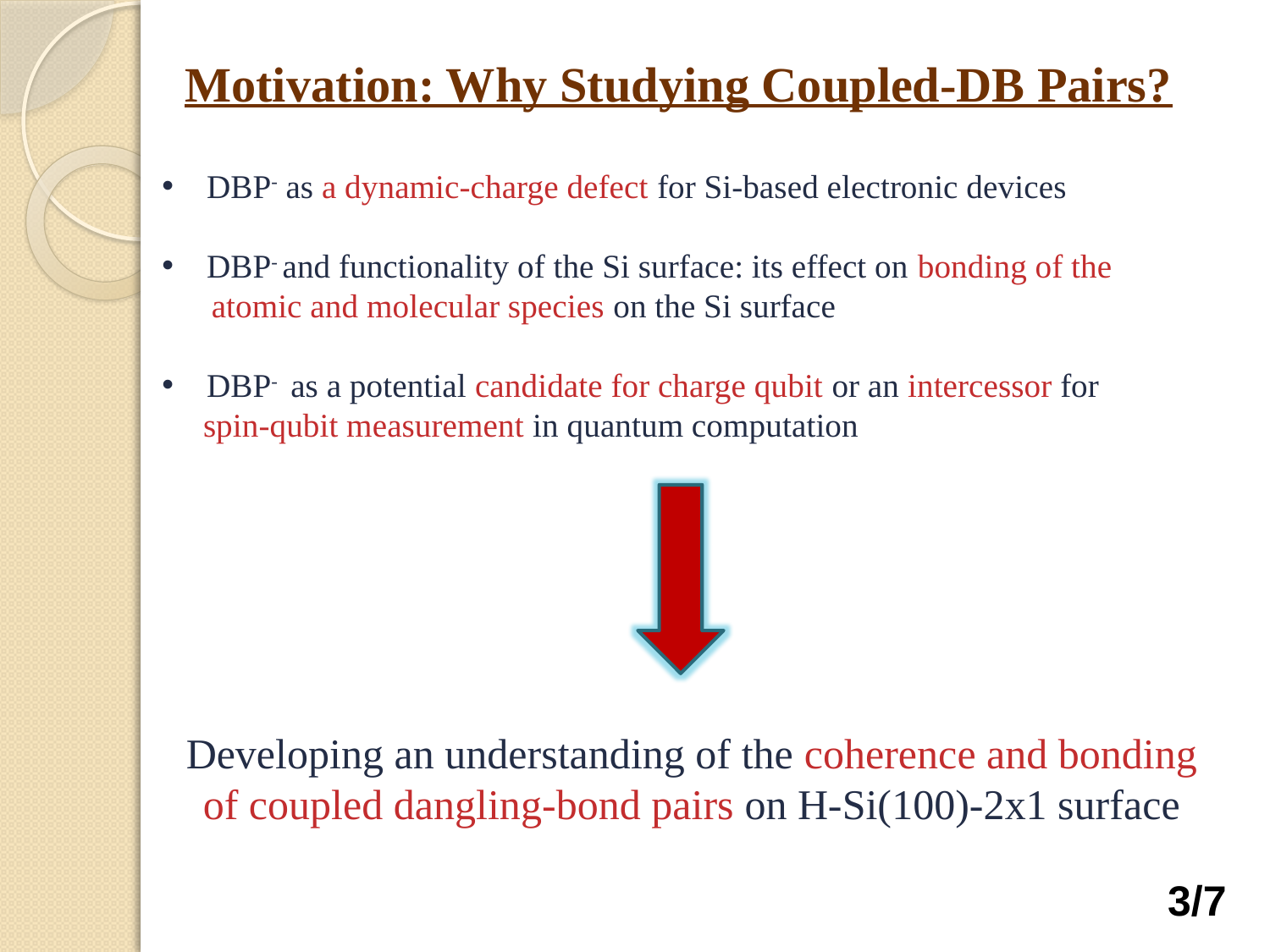

# Motivation: Why Studying Coupled-DB Pairs?

DBP- as a dynamic-charge defect for Si-based electronic devices

DBP- and functionality of the Si surface: its effect on bonding of the
      atomic and molecular species on the Si surface

DBP-  as a potential candidate for charge qubit or an intercessor for
     spin-qubit measurement in quantum computation

Developing an understanding of the coherence and bonding of coupled dangling-bond pairs on H-Si(100)-2x1 surface

3/7